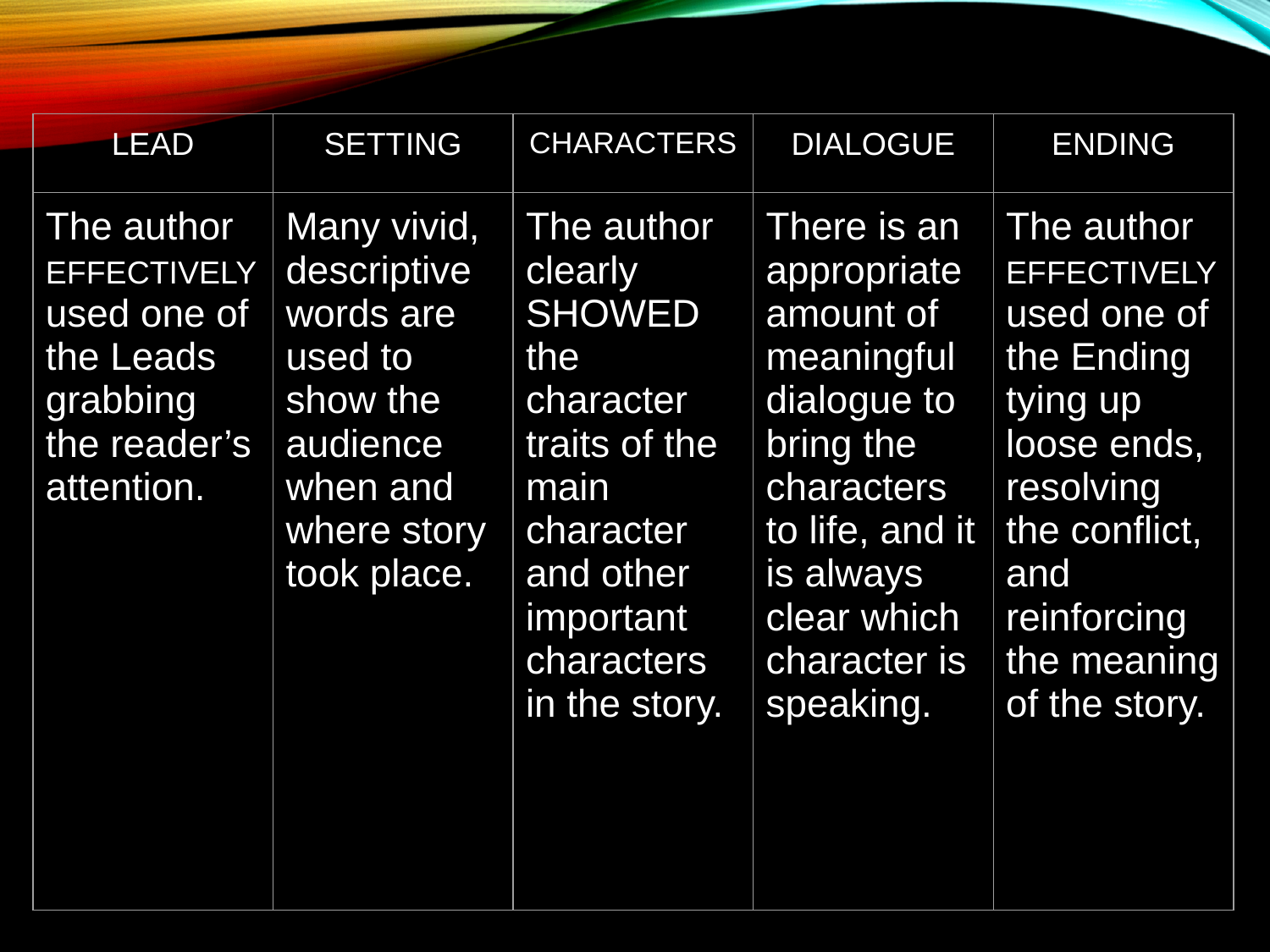

| LEAD | SETTING | CHARACTERS | DIALOGUE | ENDING |
| --- | --- | --- | --- | --- |
| The author EFFECTIVELY used one of the Leads grabbing the reader’s attention. | Many vivid, descriptive words are used to show the audience when and where story took place. | The author clearly SHOWED the character traits of the main character and other important characters in the story. | There is an appropriate amount of meaningful dialogue to bring the characters to life, and it is always clear which character is speaking. | The author EFFECTIVELY used one of the Ending tying up loose ends, resolving the conflict, and reinforcing the meaning of the story. |